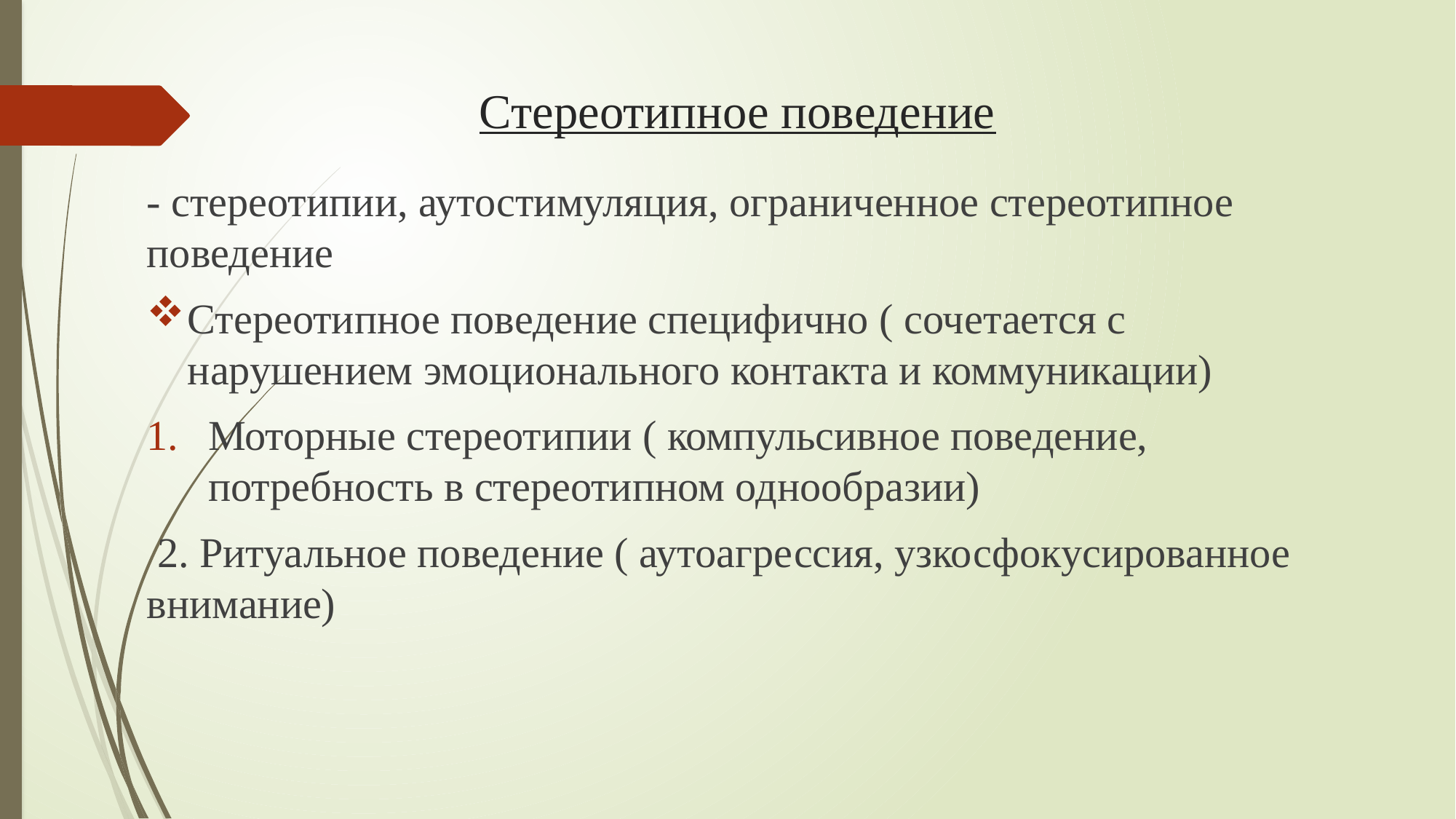

# Стереотипное поведение
- стереотипии, аутостимуляция, ограниченное стереотипное поведение
Стереотипное поведение специфично ( сочетается с нарушением эмоционального контакта и коммуникации)
Моторные стереотипии ( компульсивное поведение, потребность в стереотипном однообразии)
 2. Ритуальное поведение ( аутоагрессия, узкосфокусированное внимание)